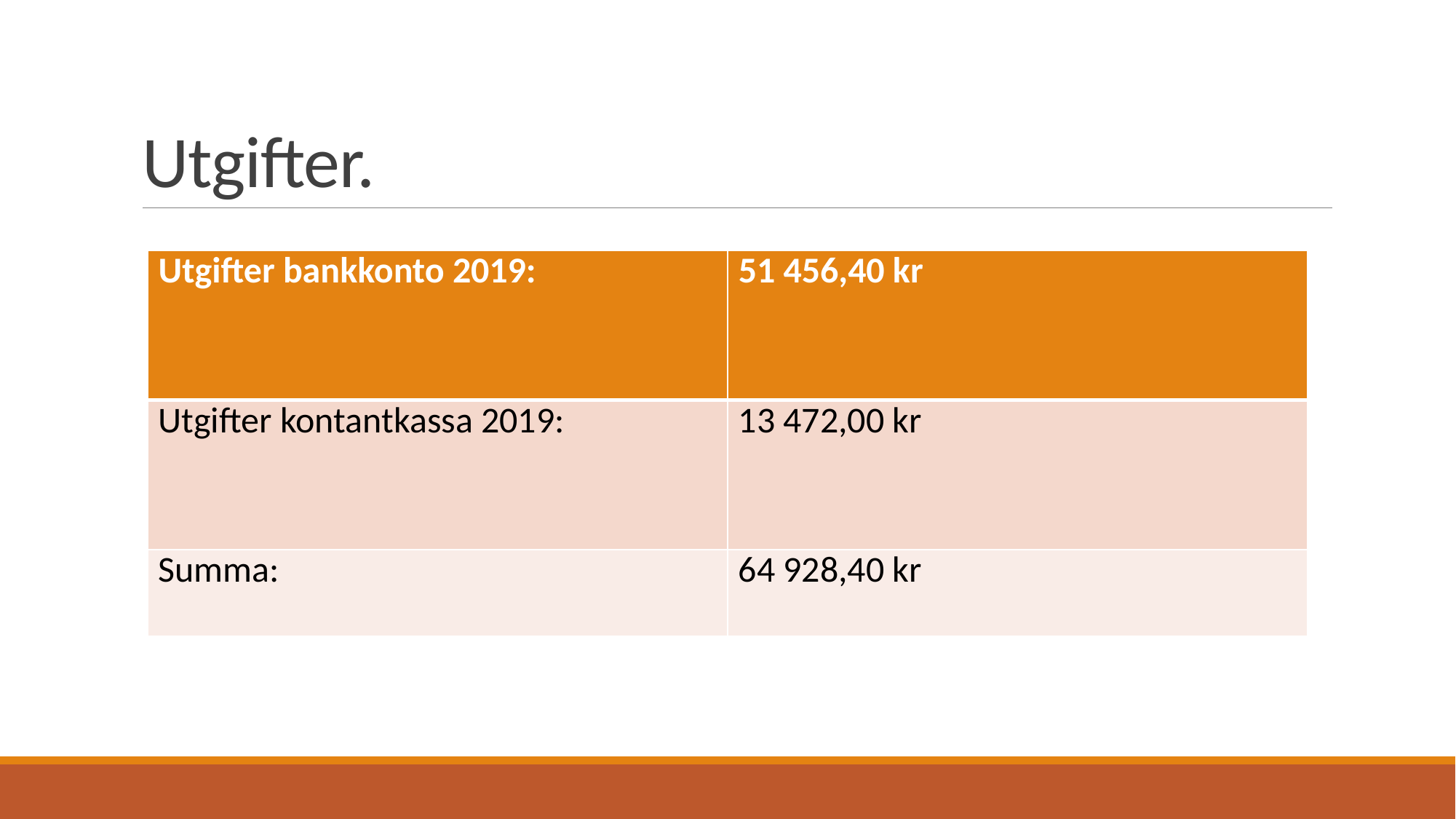

# Utgifter.
| Utgifter bankkonto 2019: | 51 456,40 kr |
| --- | --- |
| Utgifter kontantkassa 2019: | 13 472,00 kr |
| Summa: | 64 928,40 kr |